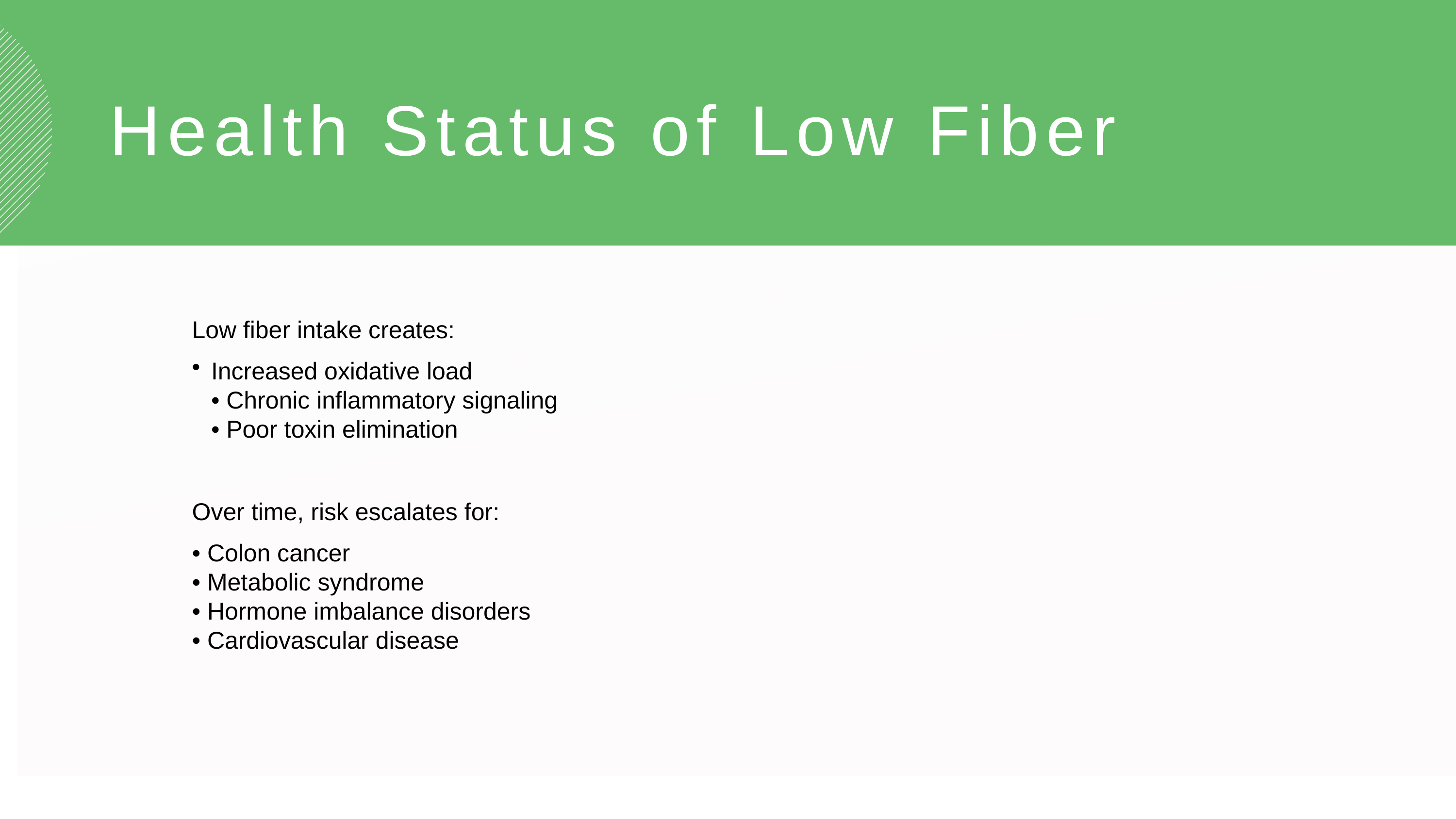

Health Status of Low Fiber
Low fiber intake creates:
Increased oxidative load
• Chronic inflammatory signaling
• Poor toxin elimination

Over time, risk escalates for:
• Colon cancer
• Metabolic syndrome
• Hormone imbalance disorders
• Cardiovascular disease
74